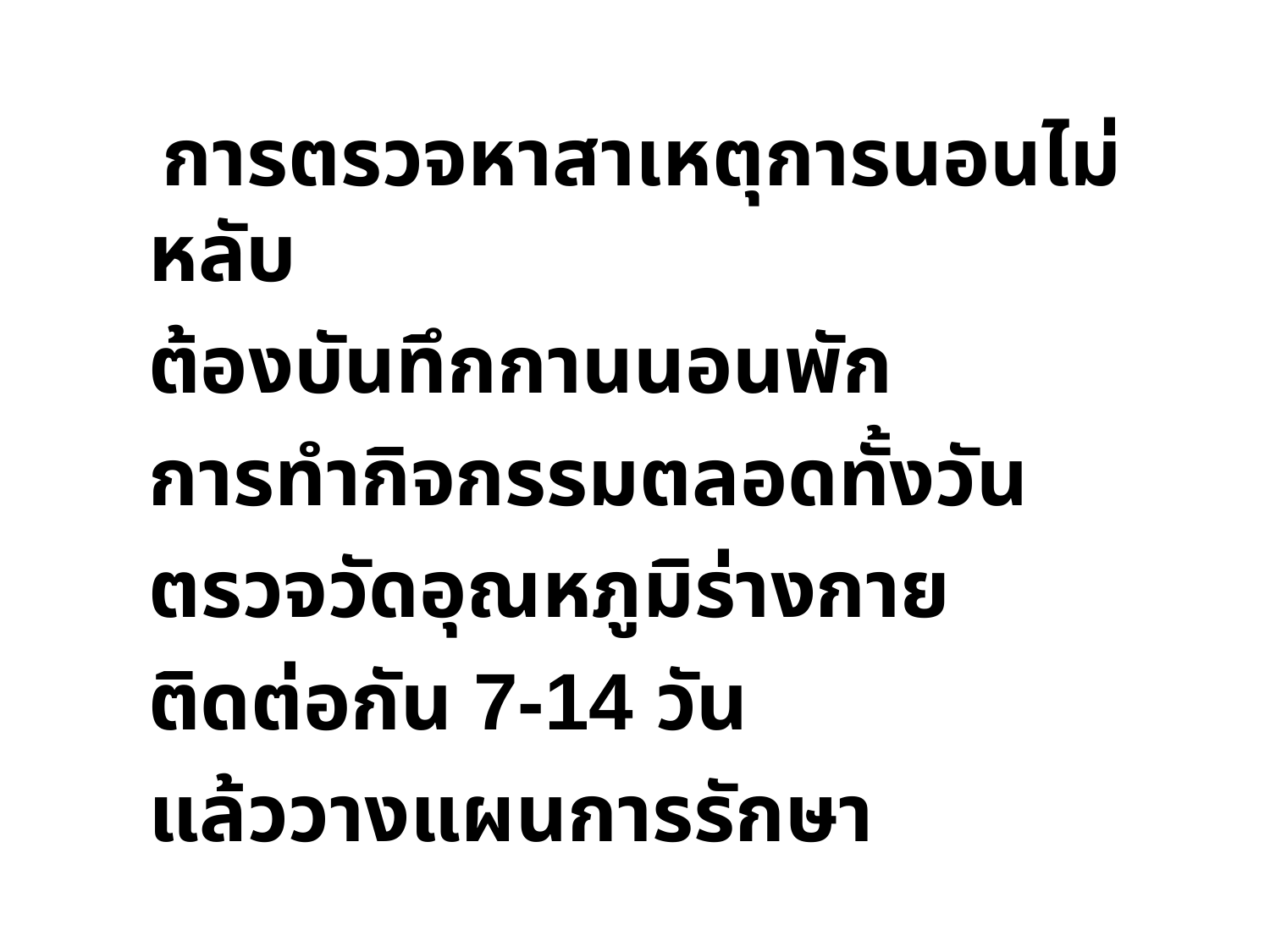

การตรวจหาสาเหตุการนอนไม่หลับ
		ต้องบันทึกกานนอนพัก
 		การทำกิจกรรมตลอดทั้งวัน
		ตรวจวัดอุณหภูมิร่างกาย
		ติดต่อกัน 7-14 วัน
		แล้ววางแผนการรักษา